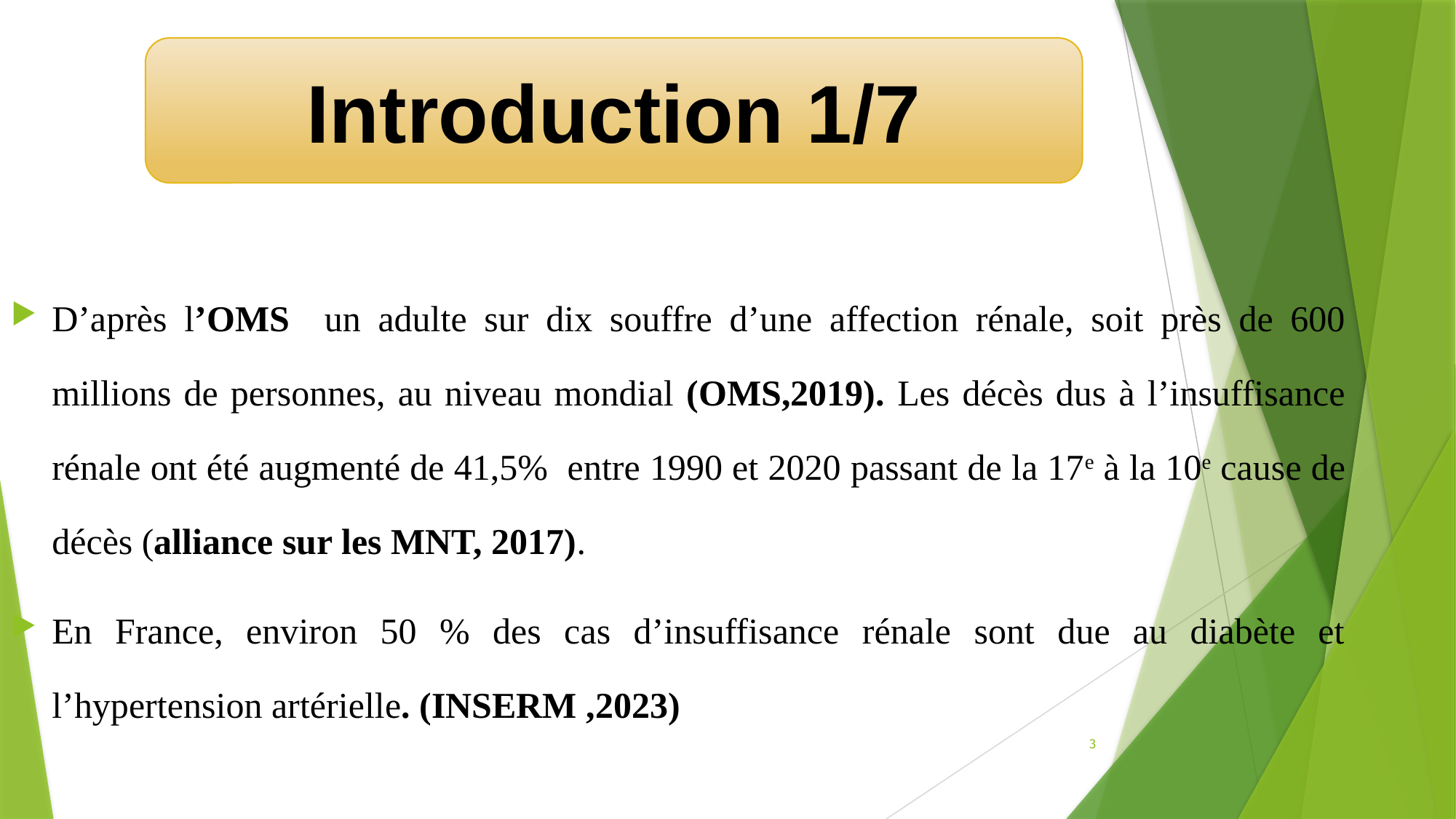

Introduction 1/7
D’après l’OMS  un adulte sur dix souffre d’une affection rénale, soit près de 600 millions de personnes, au niveau mondial (OMS,2019). Les décès dus à l’insuffisance rénale ont été augmenté de 41,5%  entre 1990 et 2020 passant de la 17e à la 10e cause de décès (alliance sur les MNT, 2017).
En France, environ 50 % des cas d’insuffisance rénale sont due au diabète et l’hypertension artérielle. (INSERM ,2023)

3